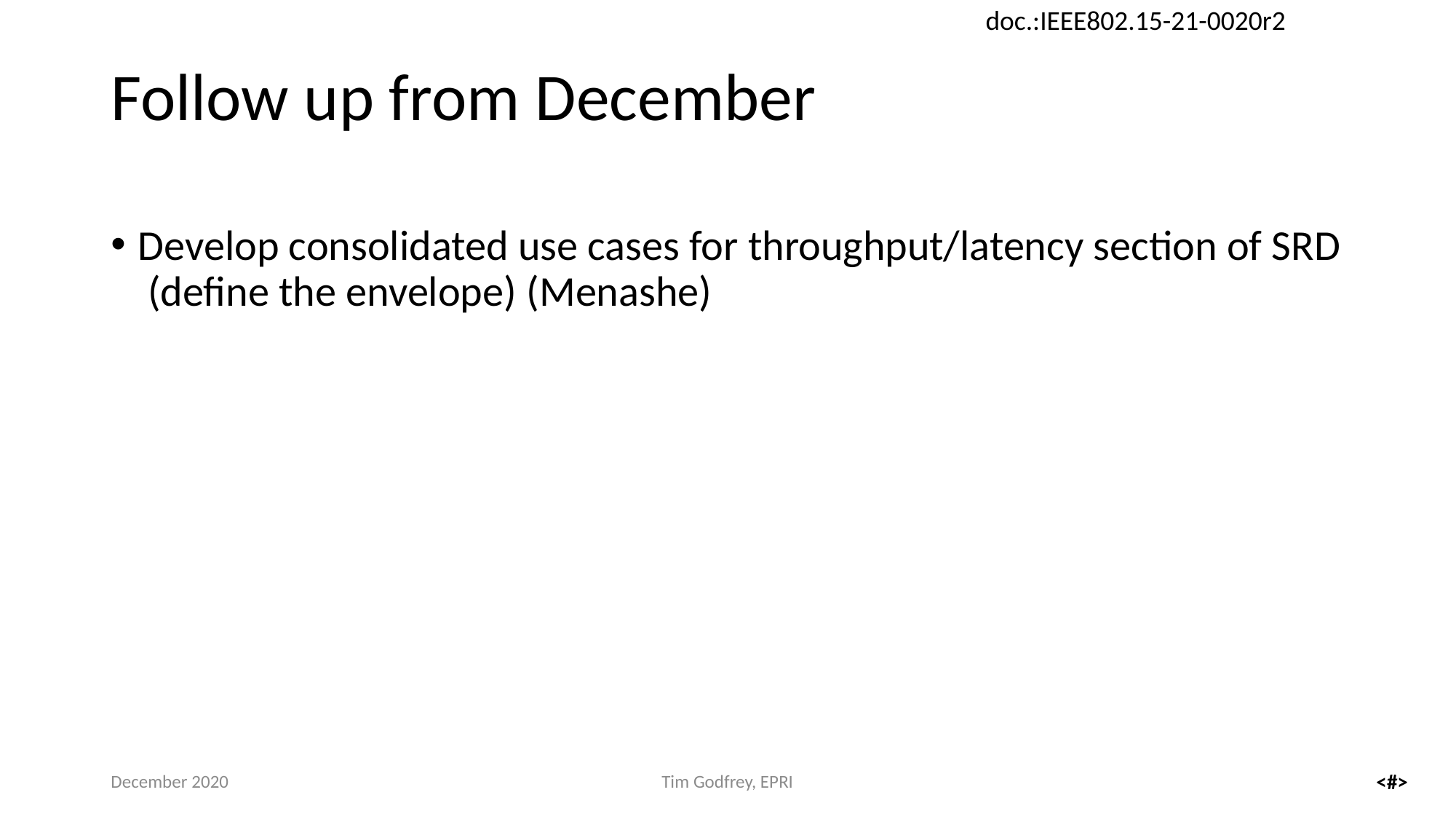

# Follow up from December
Develop consolidated use cases for throughput/latency section of SRD  (define the envelope) (Menashe)

December 2020
Tim Godfrey, EPRI
<#>